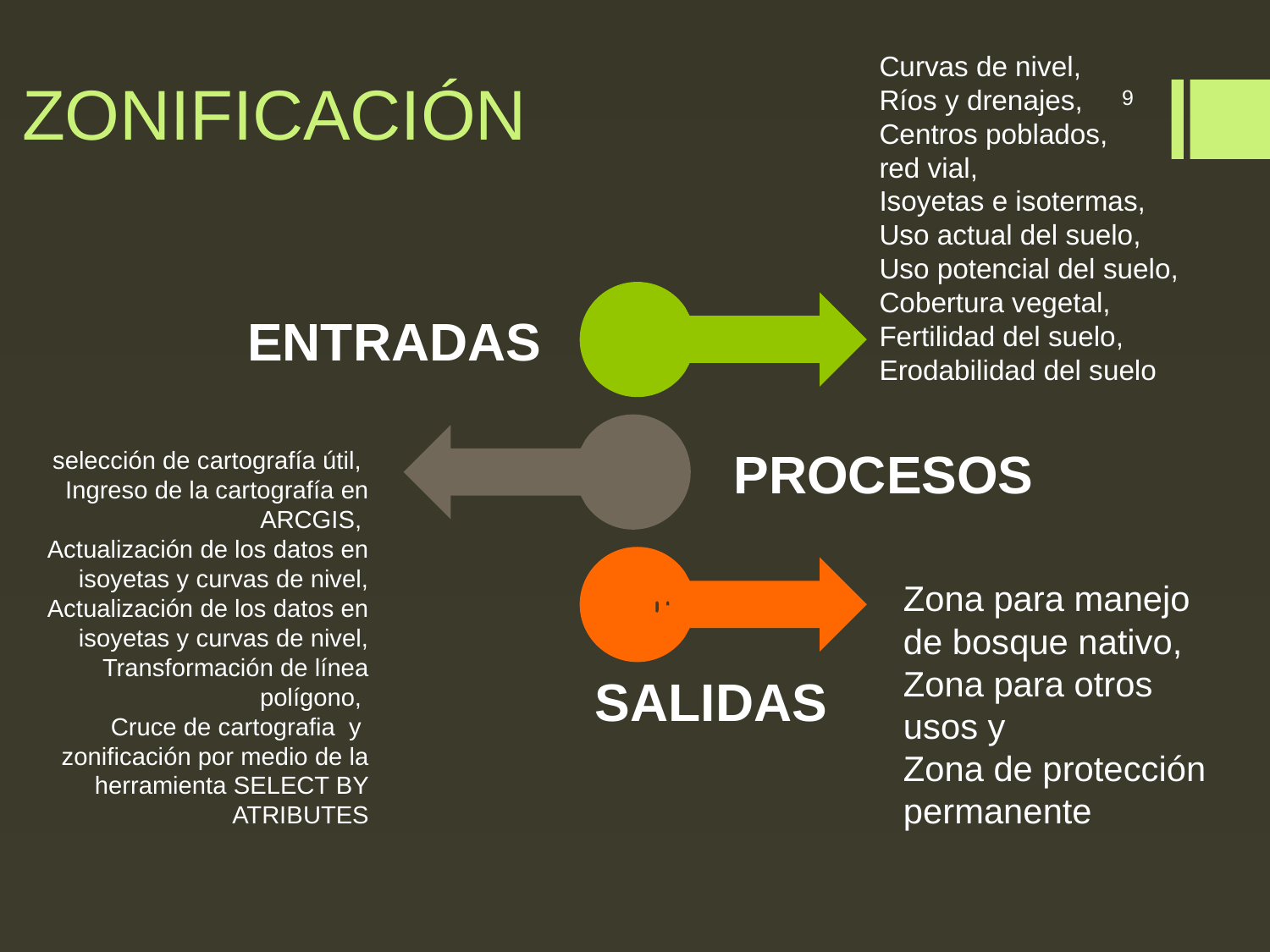

# ZONIFICACIÓN
Curvas de nivel,
Ríos y drenajes, Centros poblados,
red vial,
Isoyetas e isotermas, Uso actual del suelo, Uso potencial del suelo,
Cobertura vegetal, Fertilidad del suelo, Erodabilidad del suelo
9

ENTRADAS

PROCESOS
selección de cartografía útil,
Ingreso de la cartografía en ARCGIS,
Actualización de los datos en isoyetas y curvas de nivel, Actualización de los datos en isoyetas y curvas de nivel, Transformación de línea polígono,
Cruce de cartografia  y  zonificación por medio de la herramienta SELECT BY ATRIBUTES

Zona para manejo de bosque nativo, Zona para otros usos y
Zona de protección permanente
SALIDAS